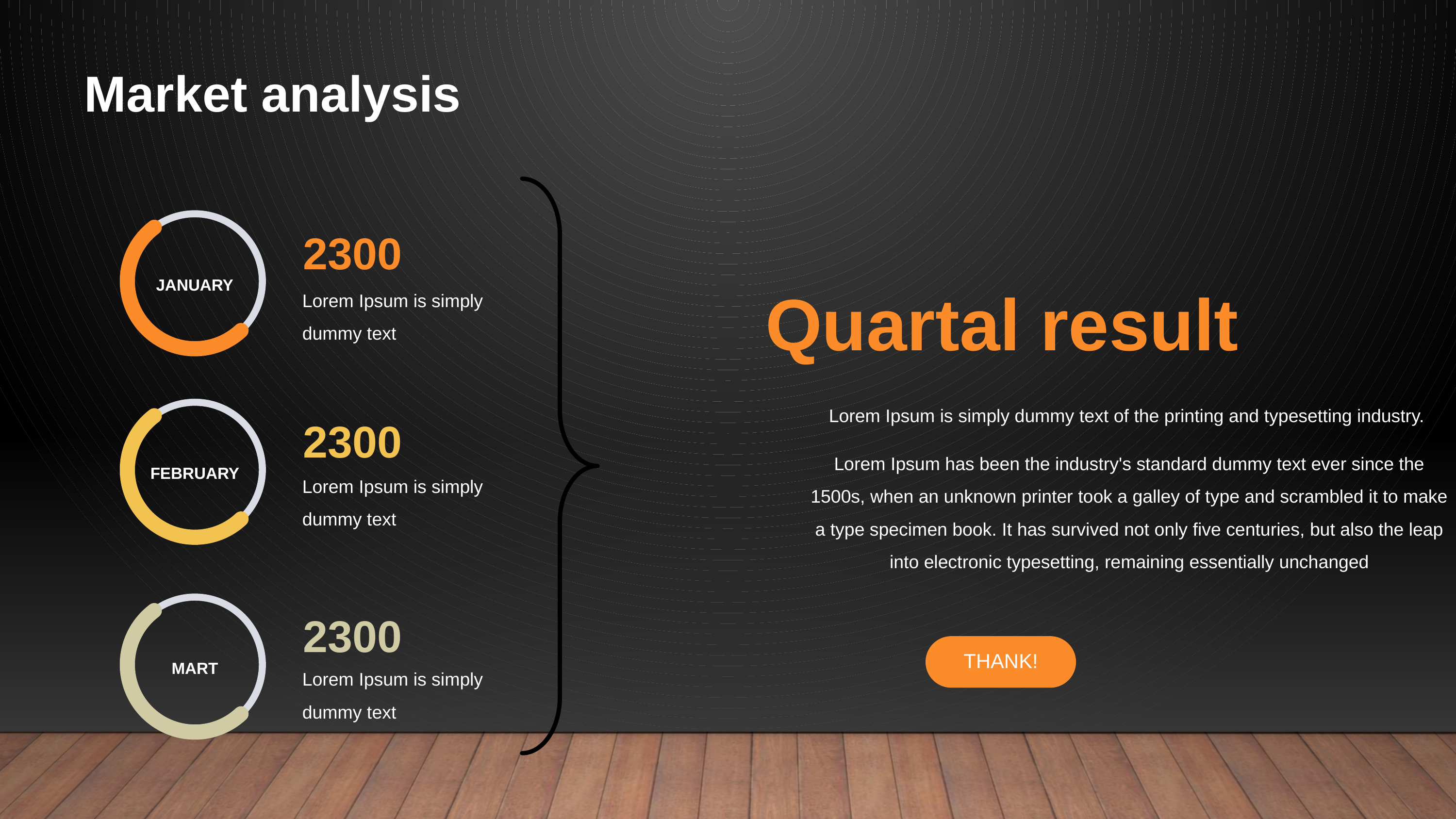

Market analysis

2300
JANUARY
Lorem Ipsum is simply dummy text
Quartal result
Lorem Ipsum is simply dummy text of the printing and typesetting industry.
Lorem Ipsum has been the industry's standard dummy text ever since the 1500s, when an unknown printer took a galley of type and scrambled it to make a type specimen book. It has survived not only five centuries, but also the leap into electronic typesetting, remaining essentially unchanged

2300
Lorem Ipsum is simply dummy text
FEBRUARY
THANK!

2300
Lorem Ipsum is simply dummy text
MART